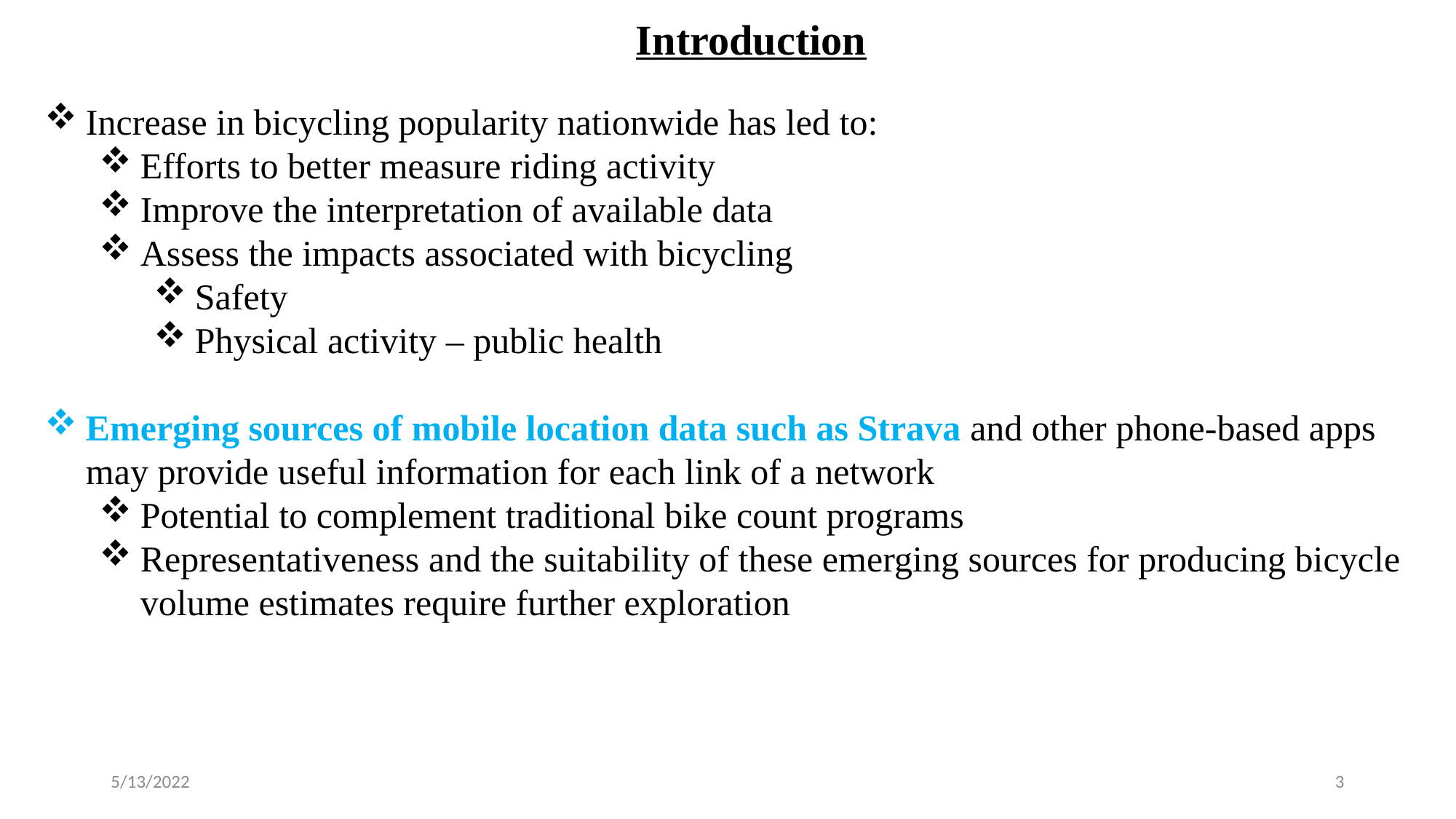

Introduction

Increase in bicycling popularity nationwide has led to:
Efforts to better measure riding activity
Improve the interpretation of available data
Assess the impacts associated with bicycling
Safety
Physical activity – public health

Emerging sources of mobile location data such as Strava and other phone-based apps may provide useful information for each link of a network
Potential to complement traditional bike count programs
Representativeness and the suitability of these emerging sources for producing bicycle volume estimates require further exploration

5/13/2022
3